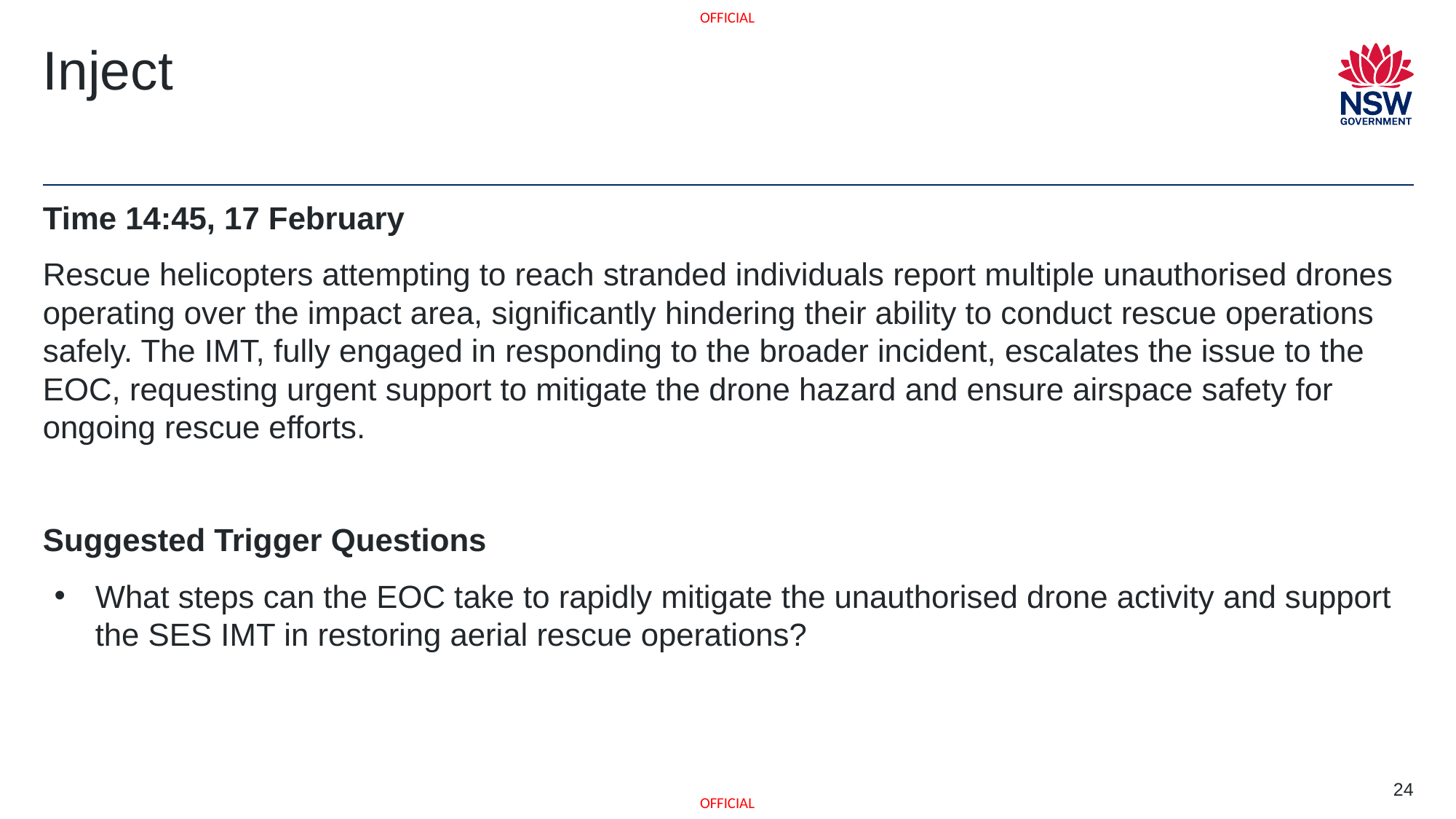

# Inject
Time 14:45, 17 February
Rescue helicopters attempting to reach stranded individuals report multiple unauthorised drones operating over the impact area, significantly hindering their ability to conduct rescue operations safely. The IMT, fully engaged in responding to the broader incident, escalates the issue to the EOC, requesting urgent support to mitigate the drone hazard and ensure airspace safety for ongoing rescue efforts.

Suggested Trigger Questions
What steps can the EOC take to rapidly mitigate the unauthorised drone activity and support the SES IMT in restoring aerial rescue operations?

24